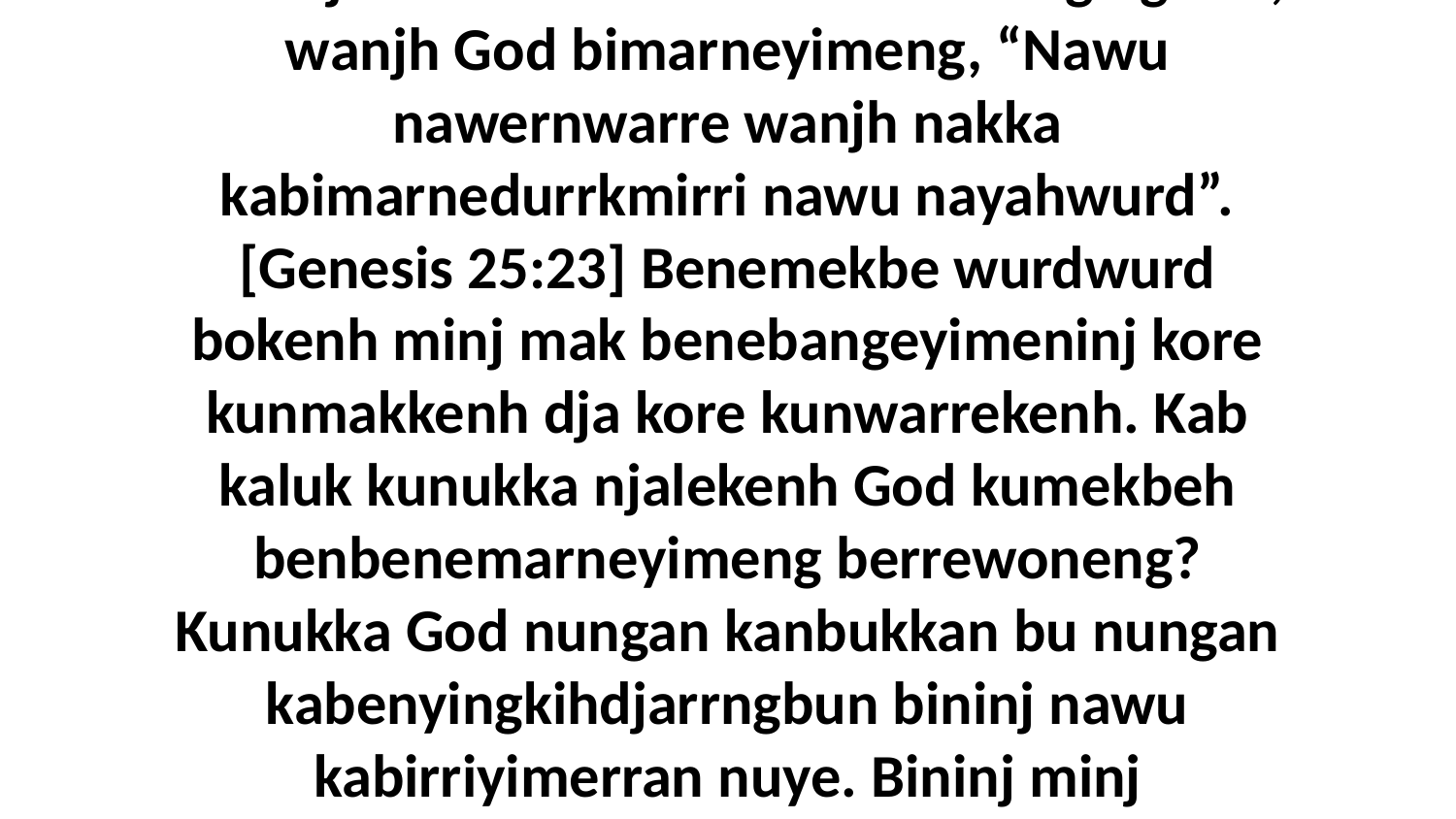

11-12 Bu Rebekah minj benbenebangmeyawmayinj, dja benedjarrkmokenni kore kuwarlirrng ngarre, wanjh God bimarneyimeng, “Nawu nawernwarre wanjh nakka kabimarnedurrkmirri nawu nayahwurd”. [Genesis 25:23] Benemekbe wurdwurd bokenh minj mak benebangeyimeninj kore kunmakkenh dja kore kunwarrekenh. Kab kaluk kunukka njalekenh God kumekbeh benbenemarneyimeng berrewoneng? Kunukka God nungan kanbukkan bu nungan kabenyingkihdjarrngbun bininj nawu kabirriyimerran nuye. Bininj minj kabirrimarnburren bedmandeleng bu kabirriyimerran bininj nuye, dja nungka ngaleng wanjh kabendjalmarnbun.